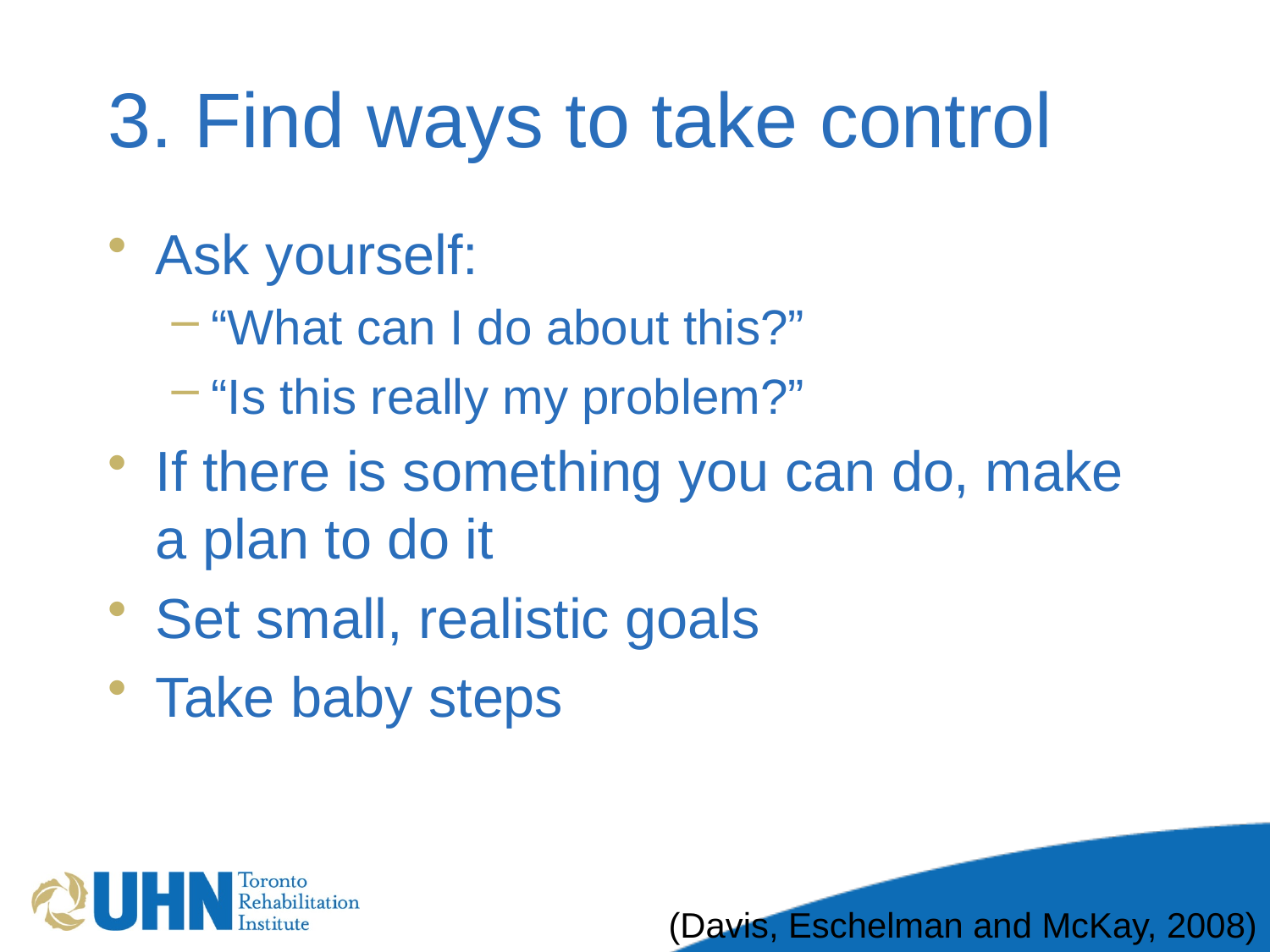

# 3. Find ways to take control
Ask yourself:
“What can I do about this?”
“Is this really my problem?”
If there is something you can do, make a plan to do it
Set small, realistic goals
Take baby steps
(Davis, Eschelman and McKay, 2008)